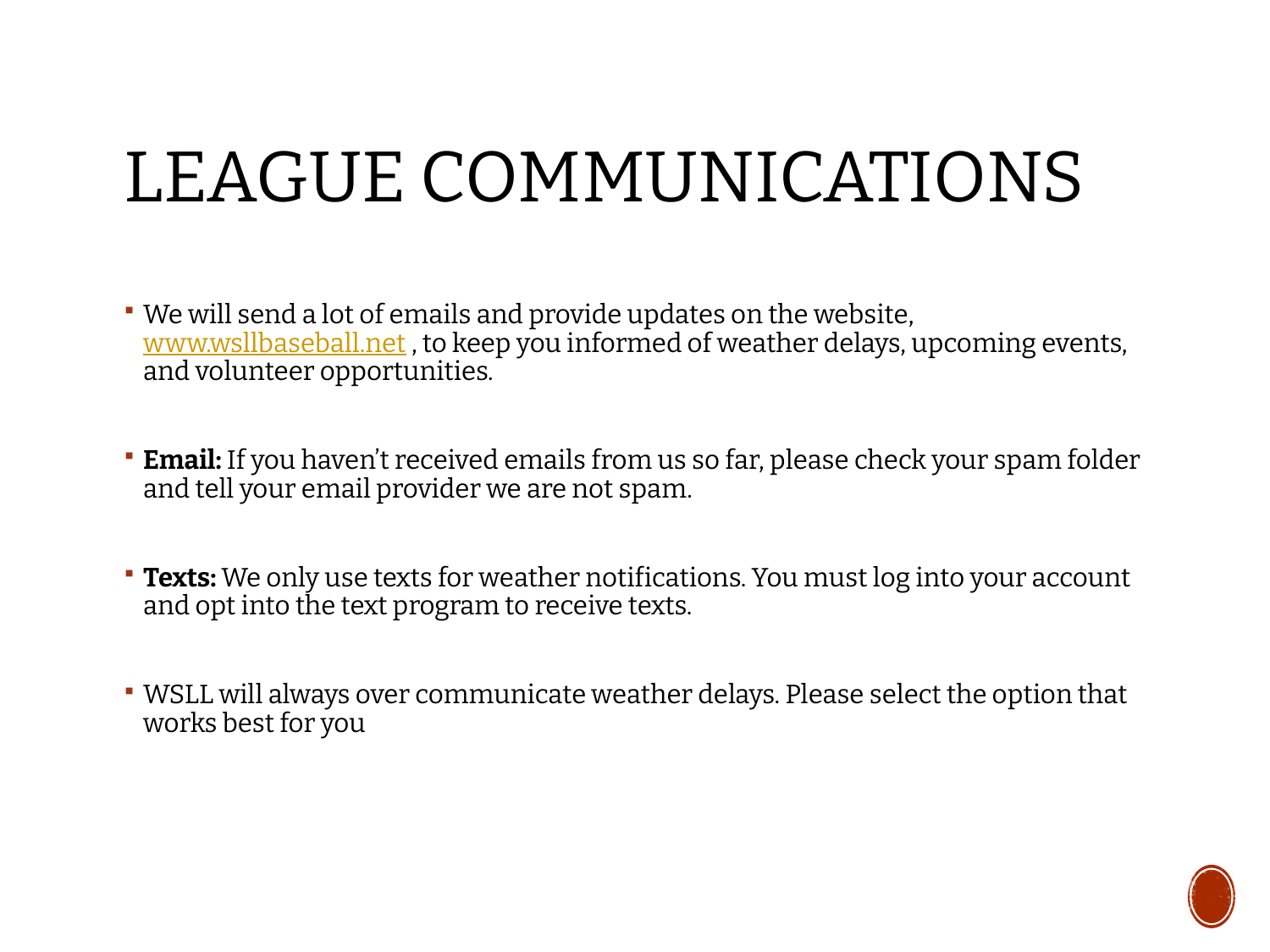

# League Communications
We will send a lot of emails and provide updates on the website, www.wsllbaseball.net , to keep you informed of weather delays, upcoming events, and volunteer opportunities.

Email: If you haven’t received emails from us so far, please check your spam folder and tell your email provider we are not spam.

Texts: We only use texts for weather notifications. You must log into your account and opt into the text program to receive texts.

WSLL will always over communicate weather delays. Please select the option that works best for you